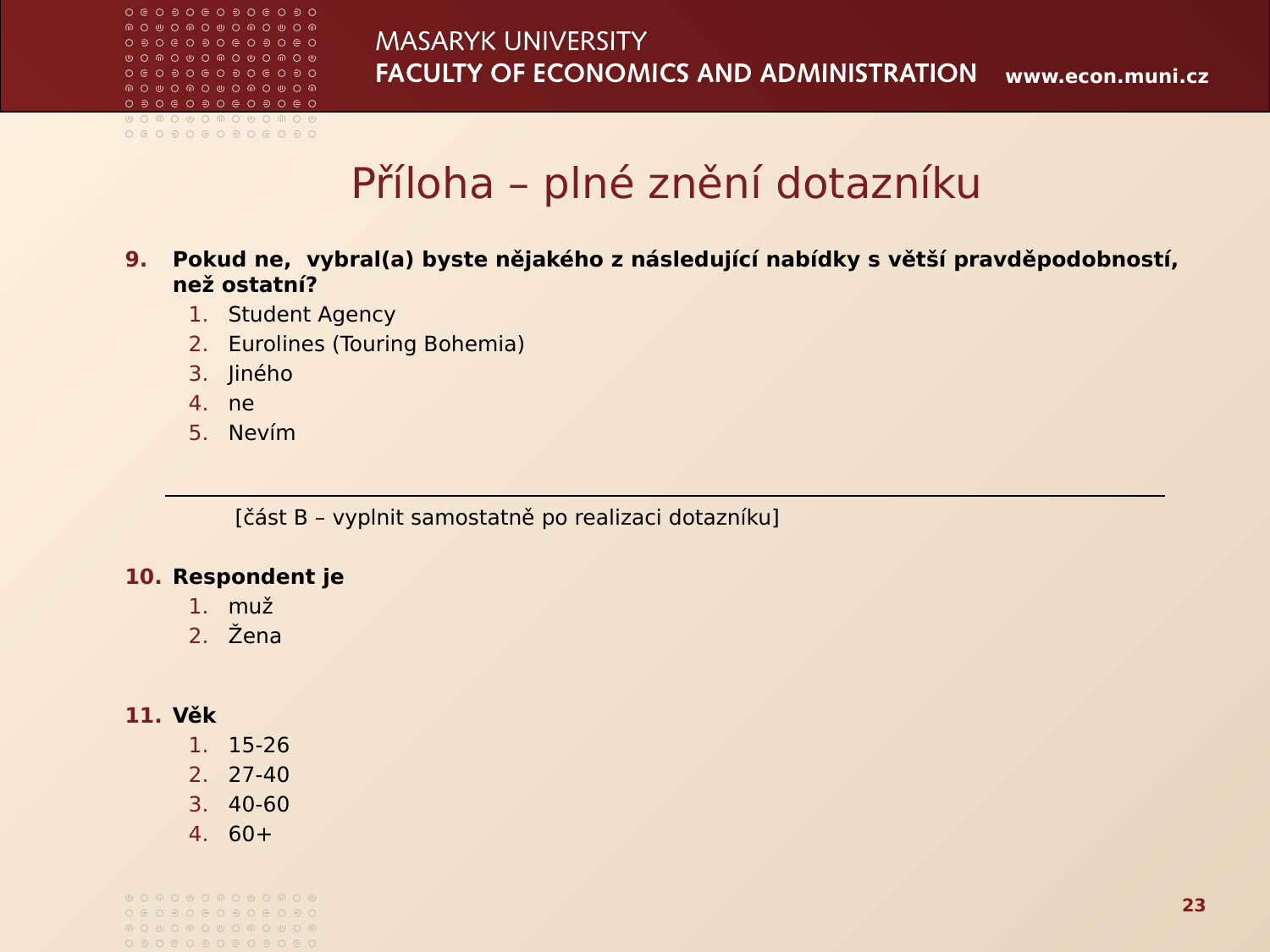

# Příloha – plné znění dotazníku
Pokud ne,  vybral(a) byste nějakého z následující nabídky s větší pravděpodobností, než ostatní?
Student Agency
Eurolines (Touring Bohemia)
Jiného
ne
Nevím

 [část B – vyplnit samostatně po realizaci dotazníku]

Respondent je
muž
Žena

Věk
15-26
27-40
40-60
60+

23